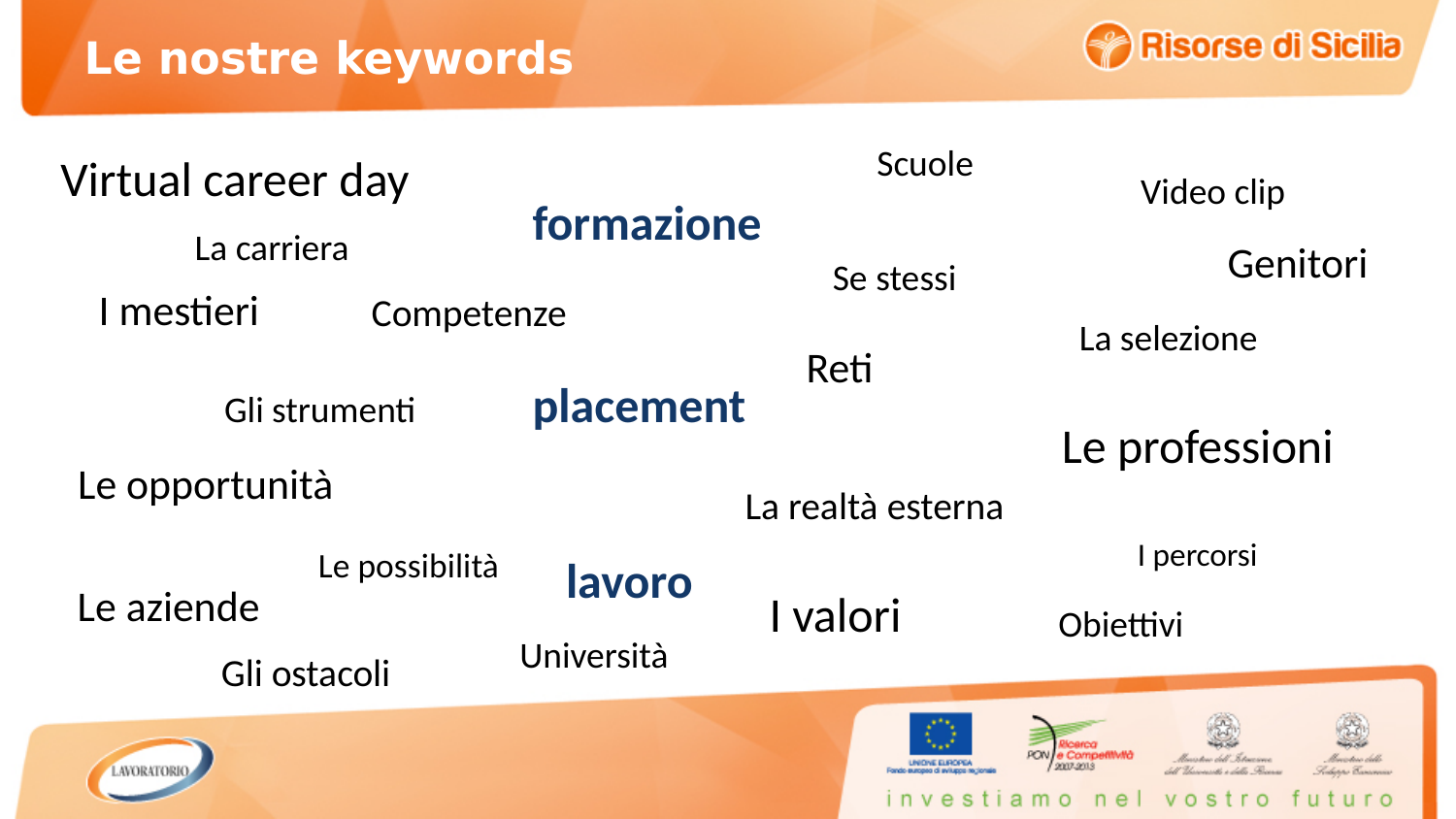

Le nostre keywords
Scuole
Virtual career day
Video clip
formazione
La carriera
Genitori
Se stessi
I mestieri
Competenze
La selezione
Reti
placement
Gli strumenti
Le professioni
Le opportunità
La realtà esterna
I percorsi
Le possibilità
lavoro
Le aziende
I valori
Obiettivi
Università
Gli ostacoli